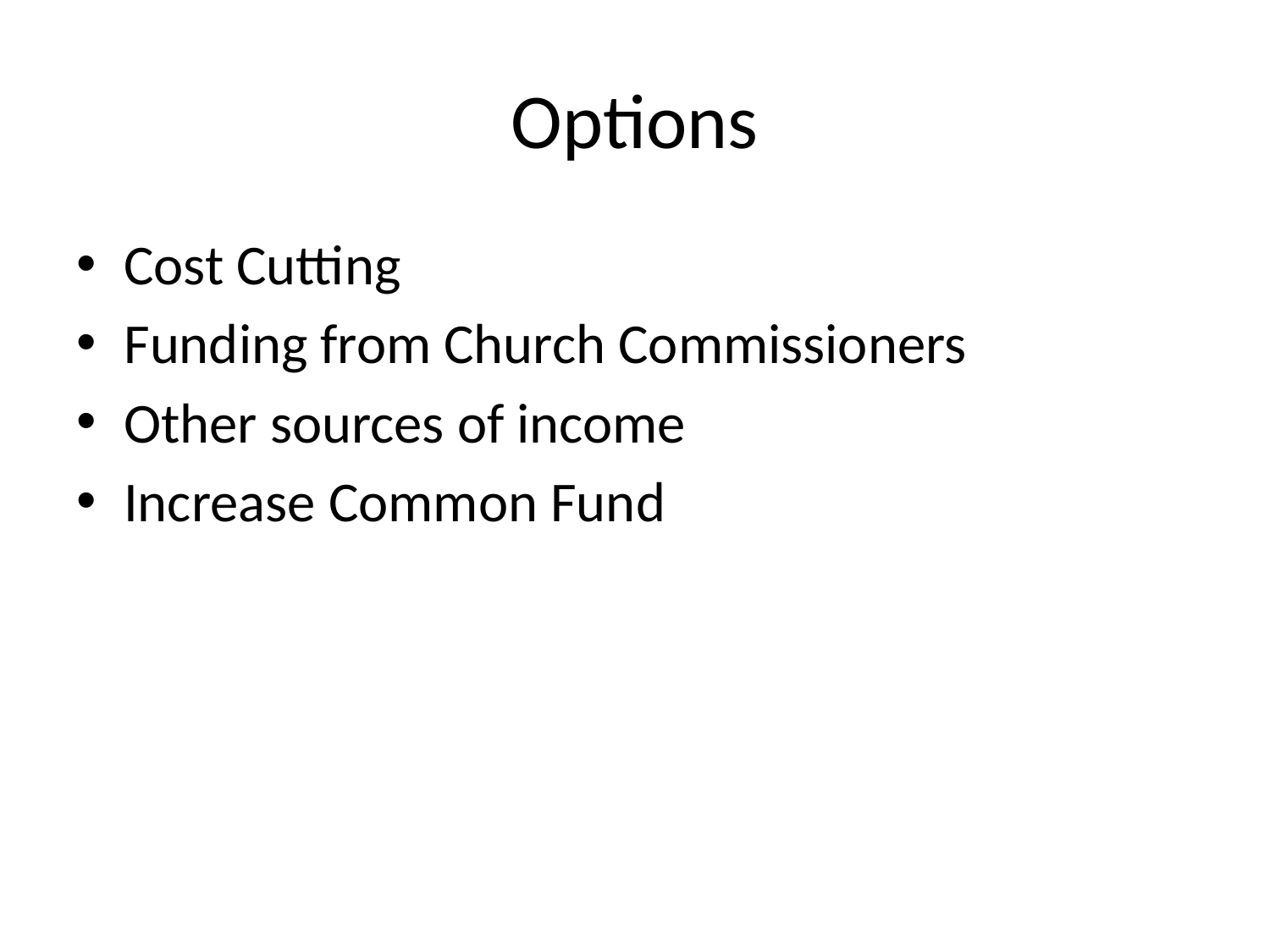

# Options
Cost Cutting
Funding from Church Commissioners
Other sources of income
Increase Common Fund